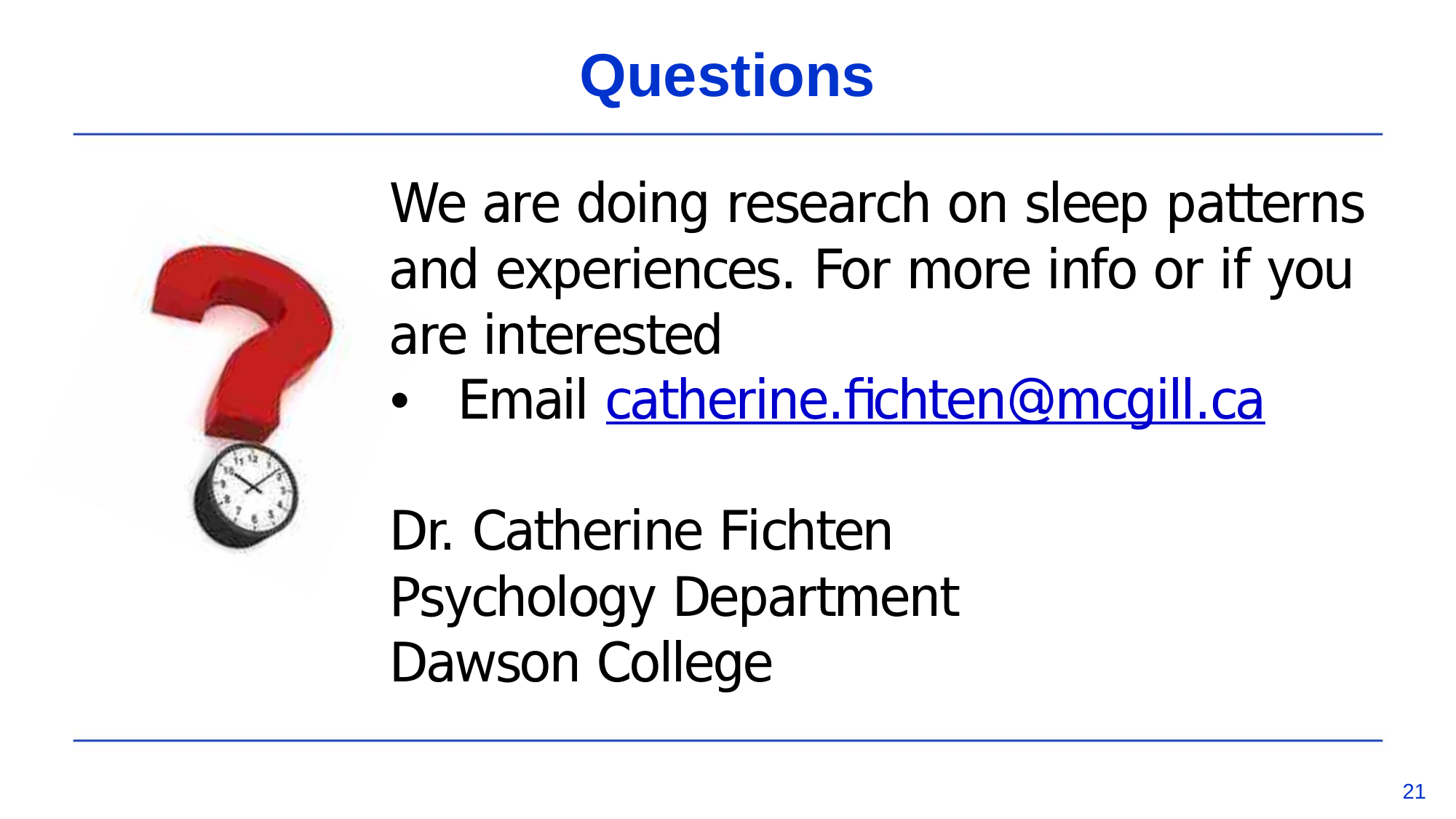

Questions
We are doing research on sleep patterns
and experiences. For more info or if you
are interested
• Email catherine.fichten@mcgill.ca
Dr. Catherine Fichten
Psychology Department
Dawson College
21